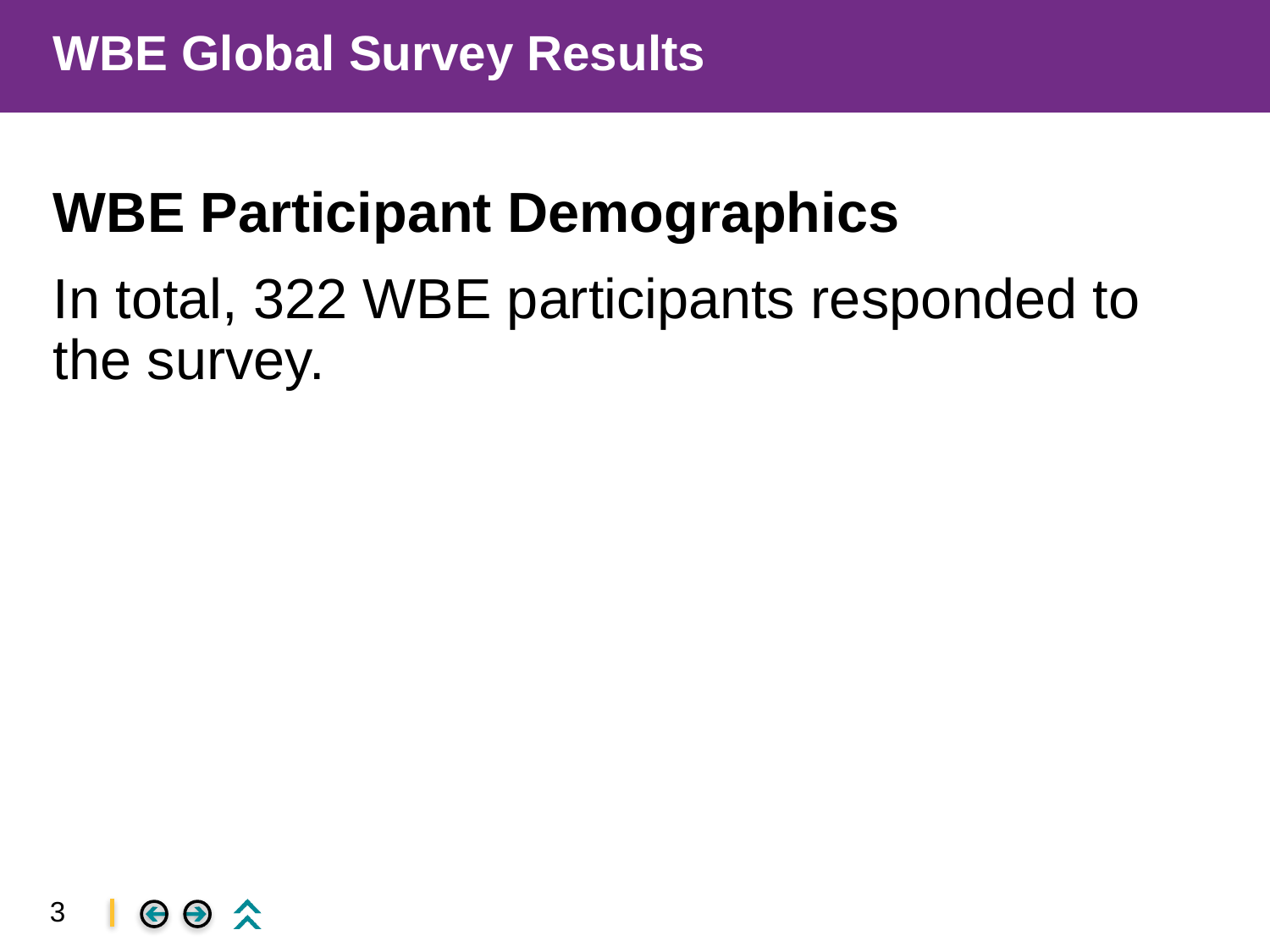

# WBE Global Survey Results
WBE Participant Demographics
In total, 322 WBE participants responded to the survey.